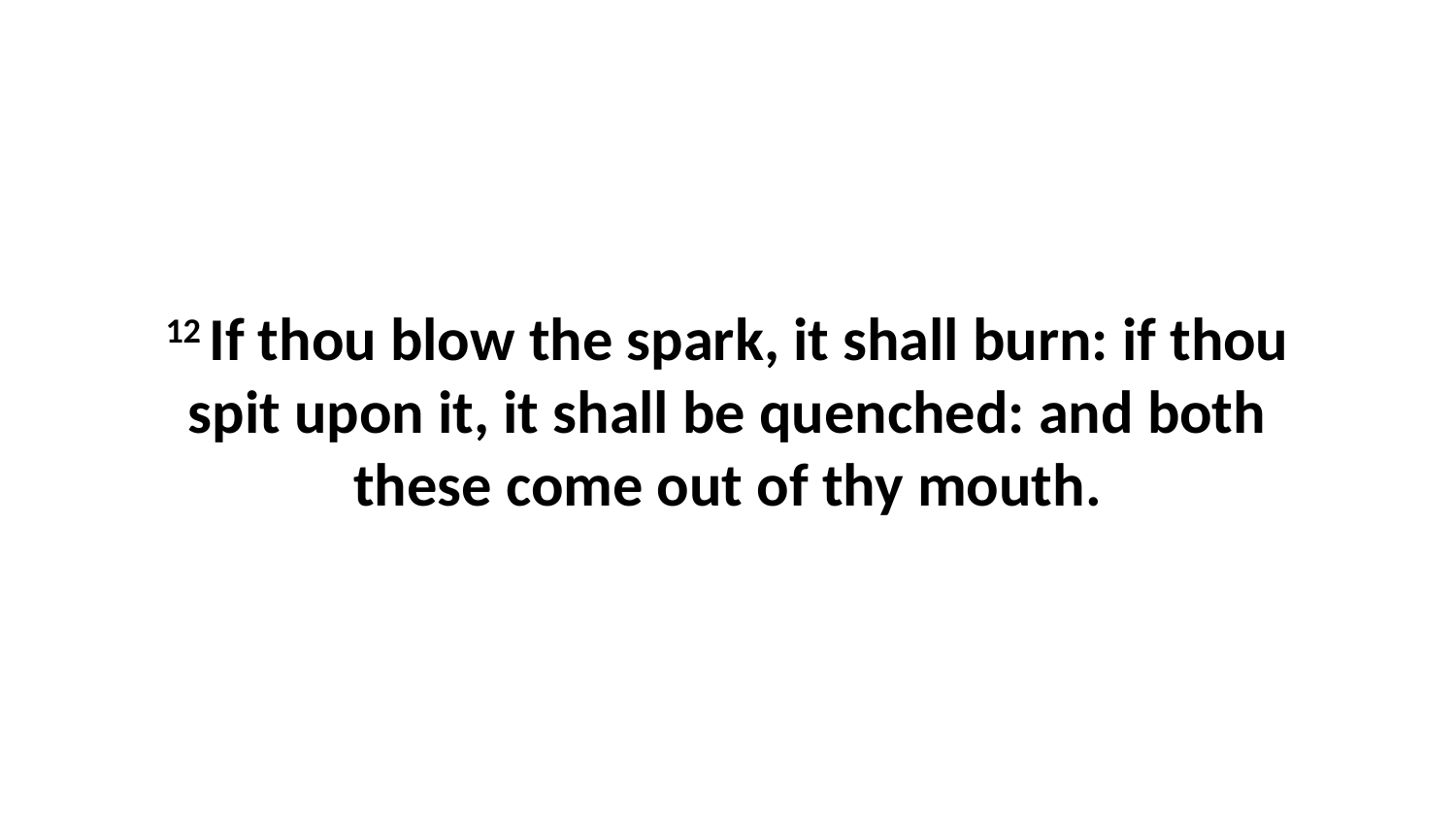

12 If thou blow the spark, it shall burn: if thou spit upon it, it shall be quenched: and both these come out of thy mouth.